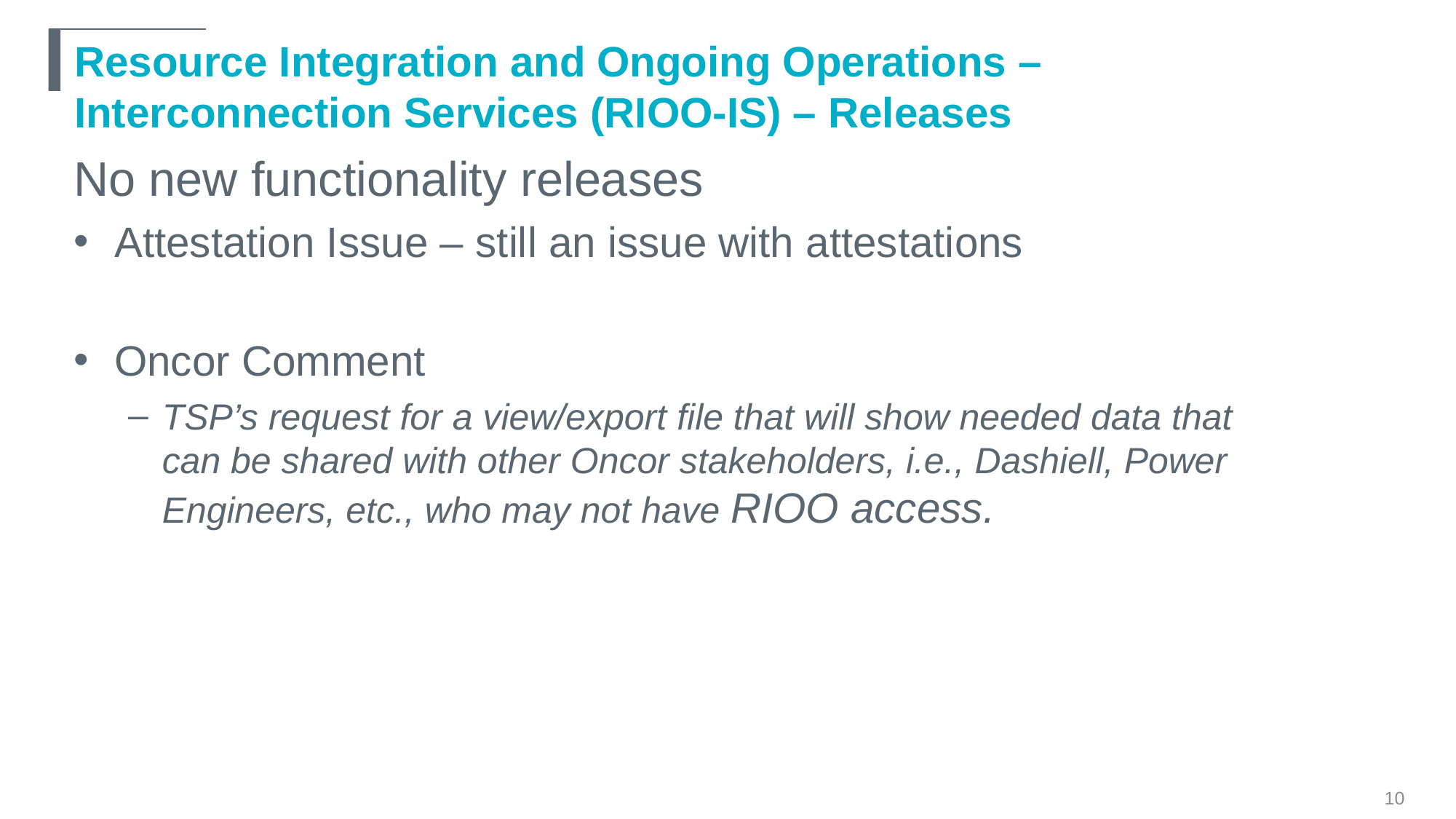

# Resource Integration and Ongoing Operations – Interconnection Services (RIOO-IS) – Releases
No new functionality releases
Attestation Issue – still an issue with attestations

Oncor Comment
TSP’s request for a view/export file that will show needed data that can be shared with other Oncor stakeholders, i.e., Dashiell, Power Engineers, etc., who may not have RIOO access.

10